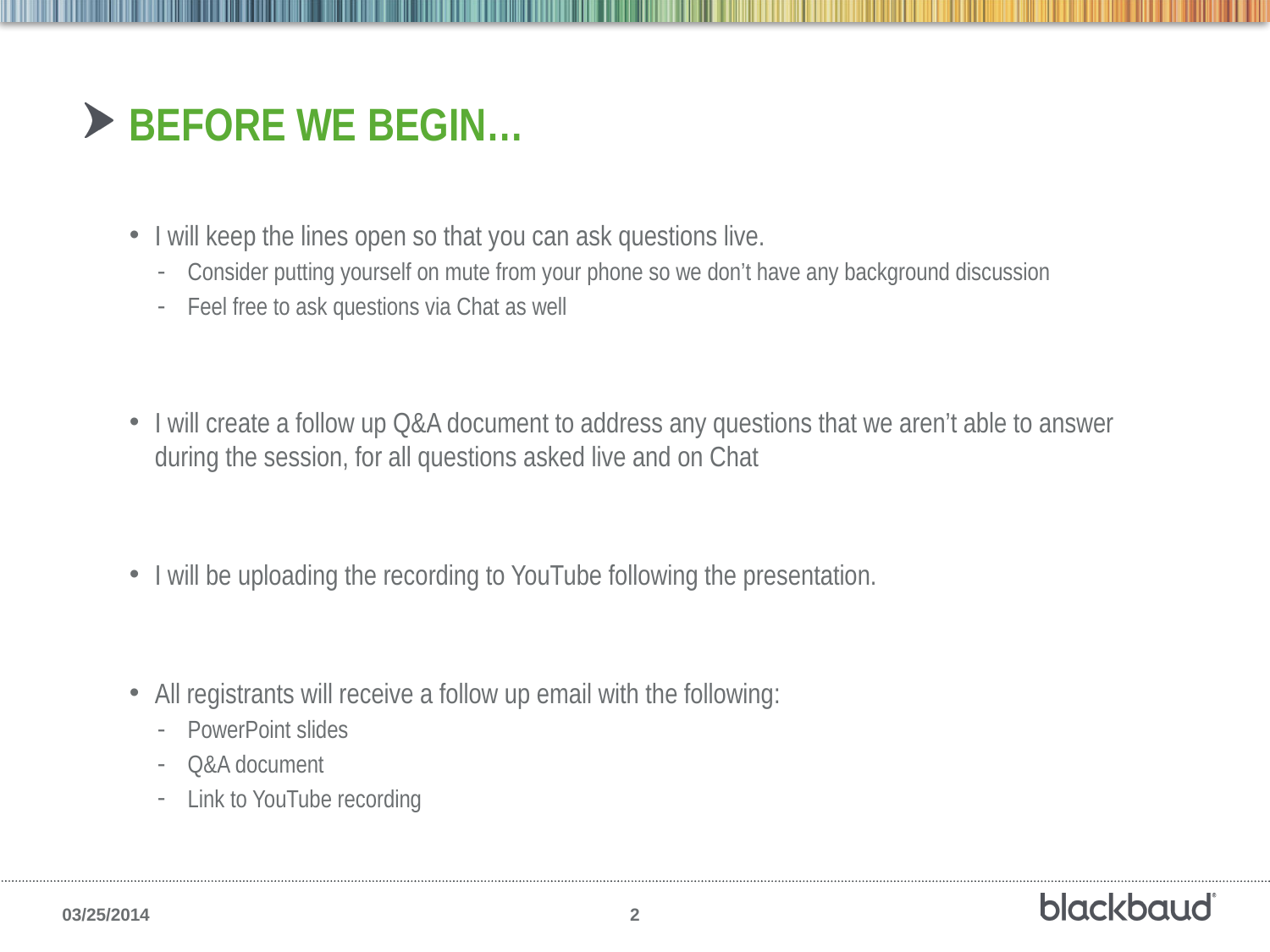

# Before we Begin…
I will keep the lines open so that you can ask questions live.
Consider putting yourself on mute from your phone so we don’t have any background discussion
Feel free to ask questions via Chat as well

I will create a follow up Q&A document to address any questions that we aren’t able to answer during the session, for all questions asked live and on Chat

I will be uploading the recording to YouTube following the presentation.

All registrants will receive a follow up email with the following:
PowerPoint slides
Q&A document
Link to YouTube recording